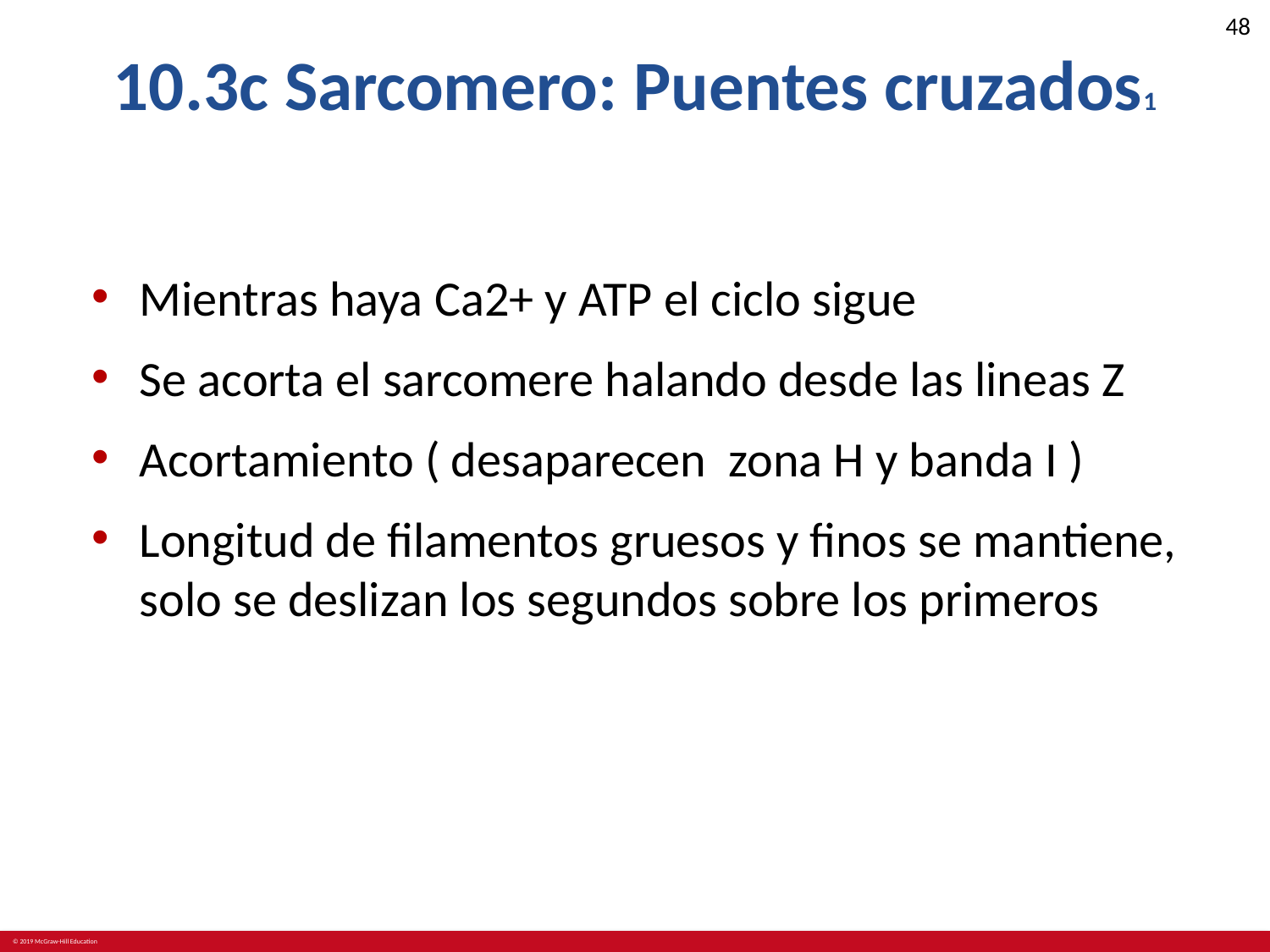

# 10.3c Sarcomero: Puentes cruzados1

Mientras haya Ca2+ y ATP el ciclo sigue
Se acorta el sarcomere halando desde las lineas Z
Acortamiento ( desaparecen  zona H y banda I )
Longitud de filamentos gruesos y finos se mantiene, solo se deslizan los segundos sobre los primeros